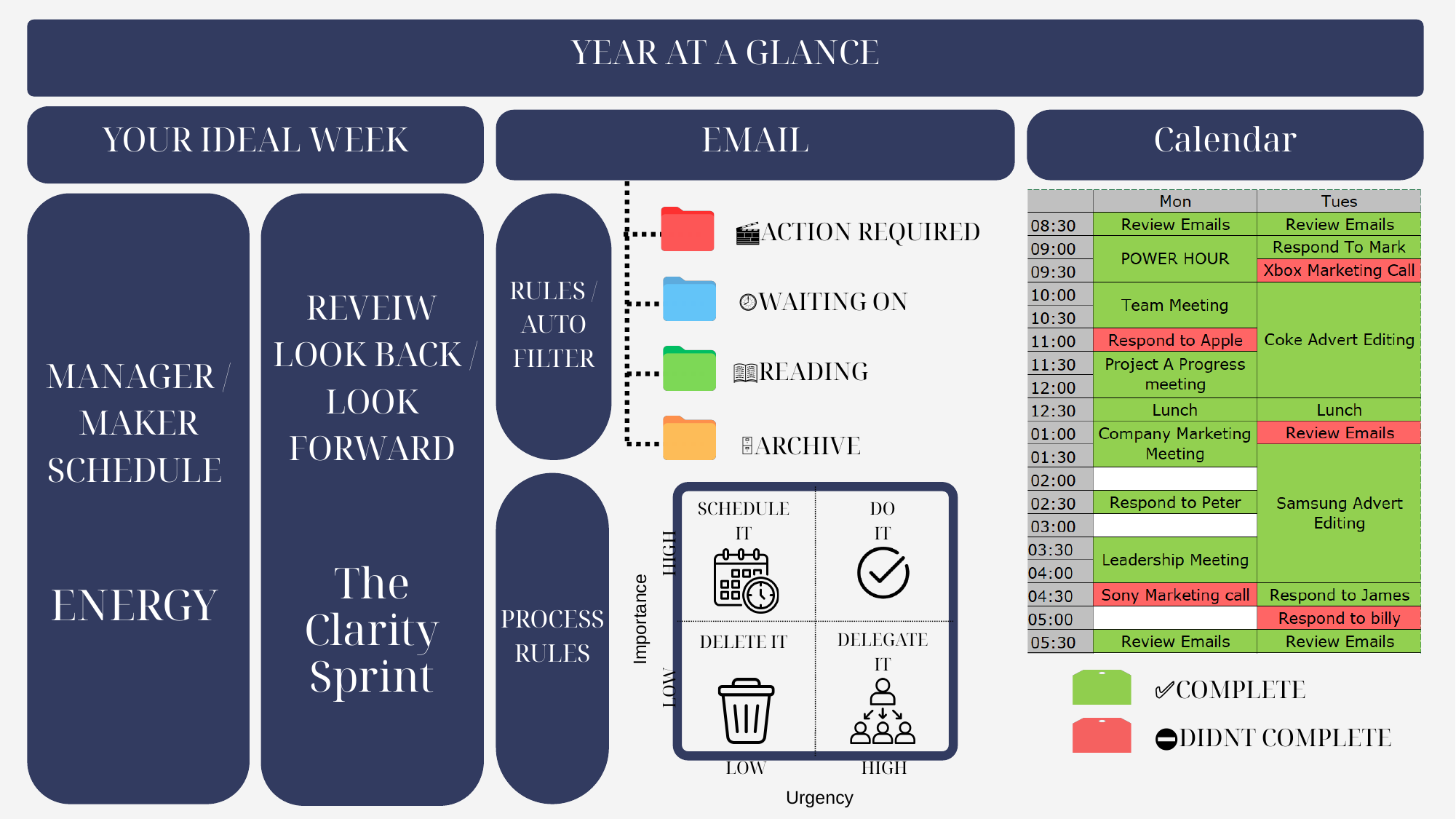

YEAR AT A GLANCE

YOUR IDEAL WEEK

EMAIL

Calendar

MANAGER / MAKER SCHEDULE

ENERGY

POWER HOUR

REVEIW
 LOOK BACK / LOOK FORWARD

RULES / AUTO FILTER

REVEIW
 LOOK BACK / LOOK FORWARD

The Clarity Sprint

🎬ACTION REQUIRED

⌚WAITING ON

📖READING

🗄️ARCHIVE

PROCESS RULES

SCHEDULE IT
DO IT
HIGH

Importance

DELEGATE IT
DELETE IT

✅COMPLETE
LOW

⛔DIDNT COMPLETE
LOW
HIGH
Urgency